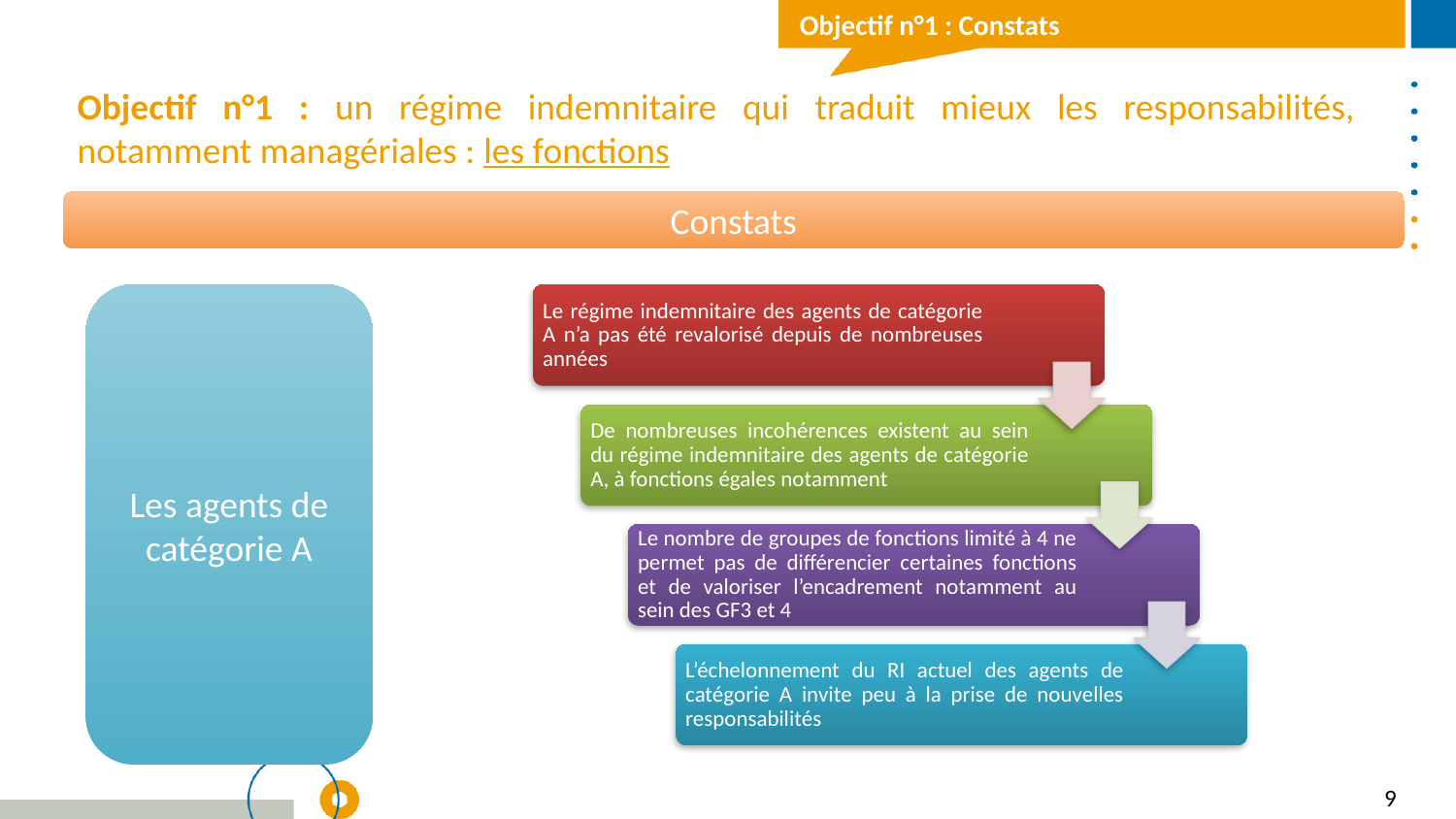

Objectif n°1 : Constats

Objectif n°1 : un régime indemnitaire qui traduit mieux les responsabilités, notamment managériales : les fonctions
Constats
Les agents de catégorie A
Le régime indemnitaire des agents de catégorie A n’a pas été revalorisé depuis de nombreuses années

De nombreuses incohérences existent au sein du régime indemnitaire des agents de catégorie A, à fonctions égales notamment

Le nombre de groupes de fonctions limité à 4 ne permet pas de différencier certaines fonctions et de valoriser l’encadrement notamment au sein des GF3 et 4

L’échelonnement du RI actuel des agents de catégorie A invite peu à la prise de nouvelles responsabilités